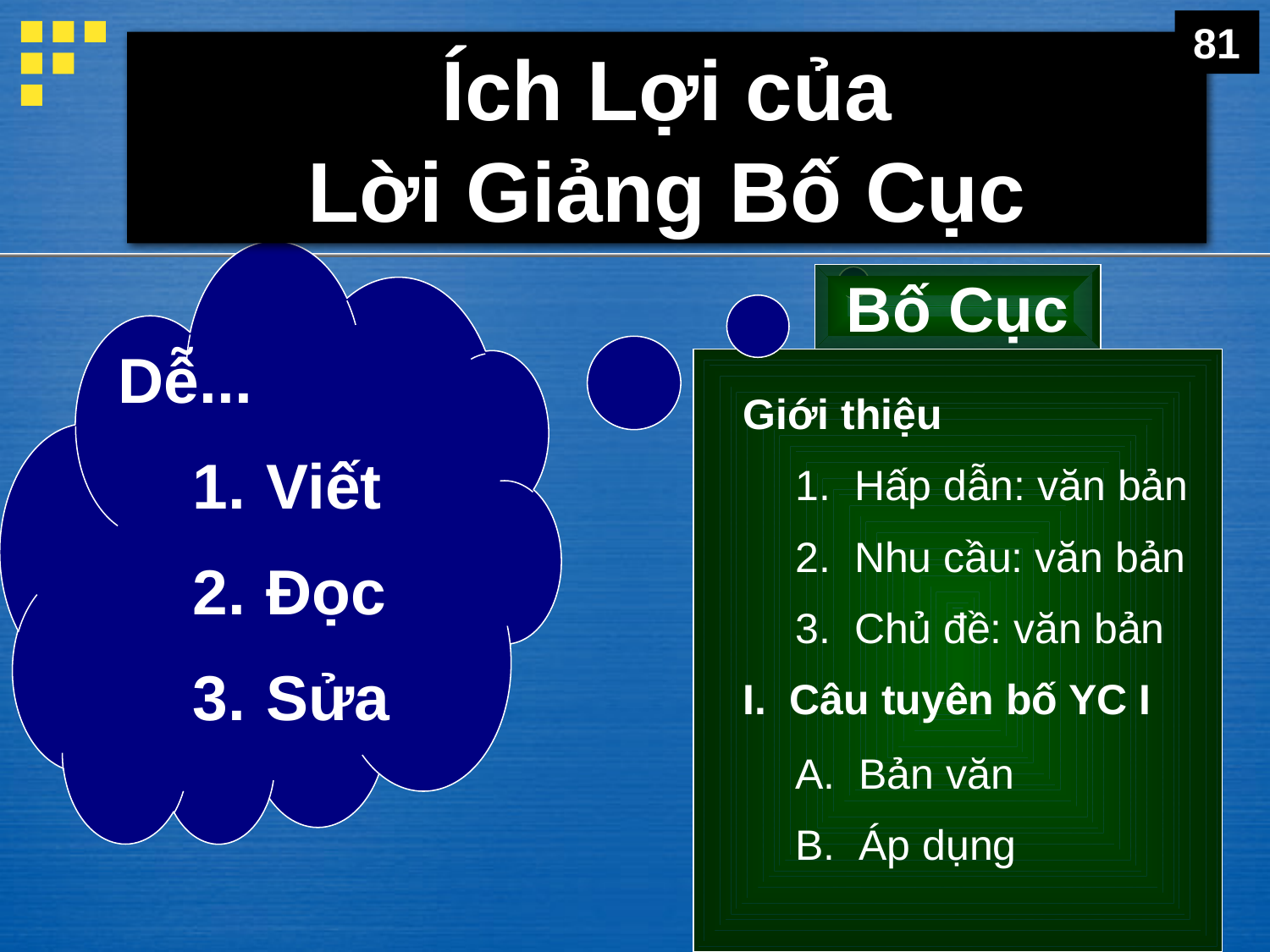

81
# Ích Lợi của Lời Giảng Bố Cục

Bố Cục
Dễ...

Giới thiệu
1.	Viết
1.  Hấp dẫn: văn bản
2.  Nhu cầu: văn bản
2.	Đọc
3.  Chủ đề: văn bản
3.	Sửa
I.  Câu tuyên bố YC I
A.  Bản văn
B.  Áp dụng